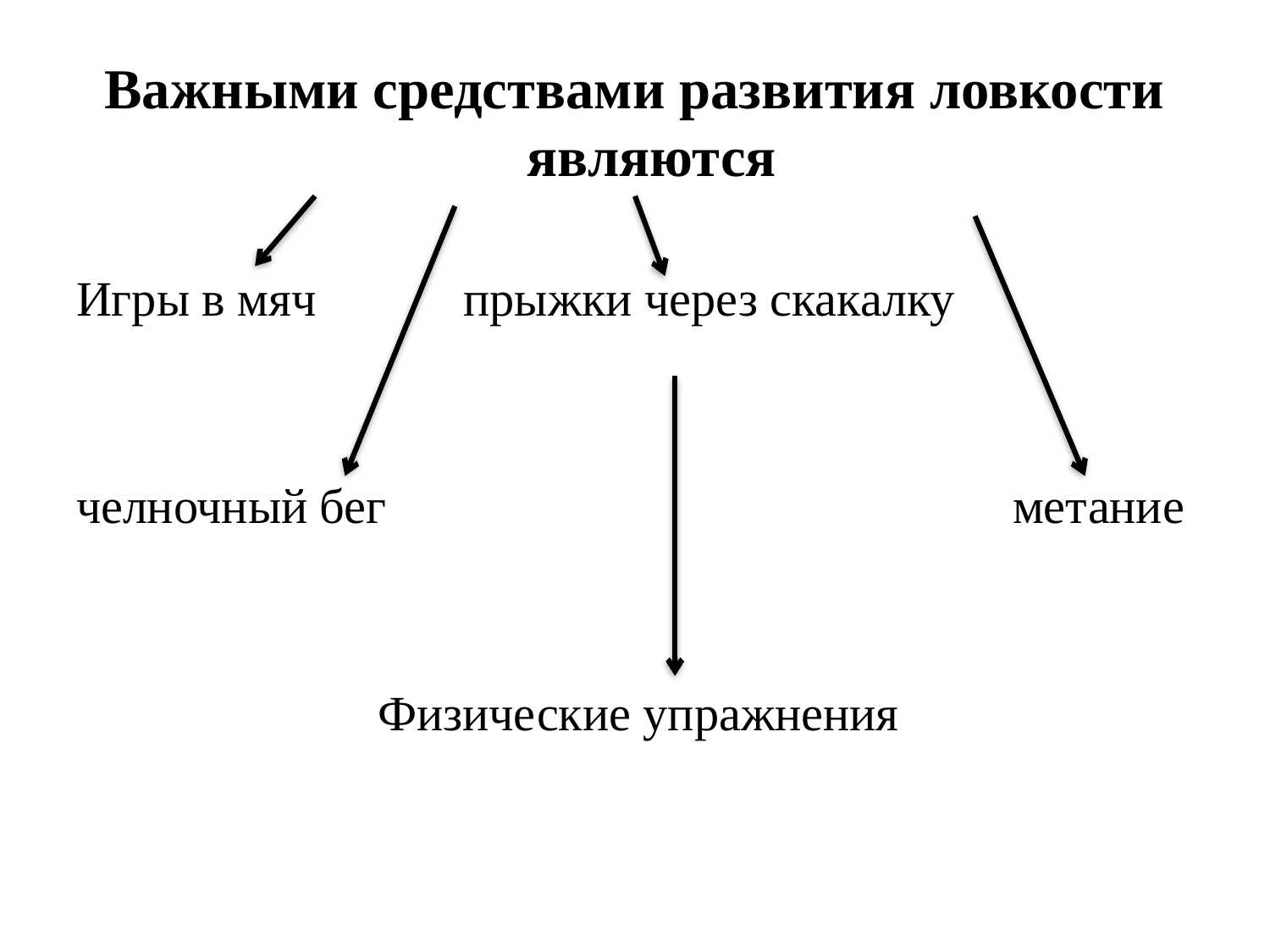

#
Важными средствами развития ловкости являются

Игры в мяч            прыжки через скакалку

челночный бег					метание

			Физические упражнения